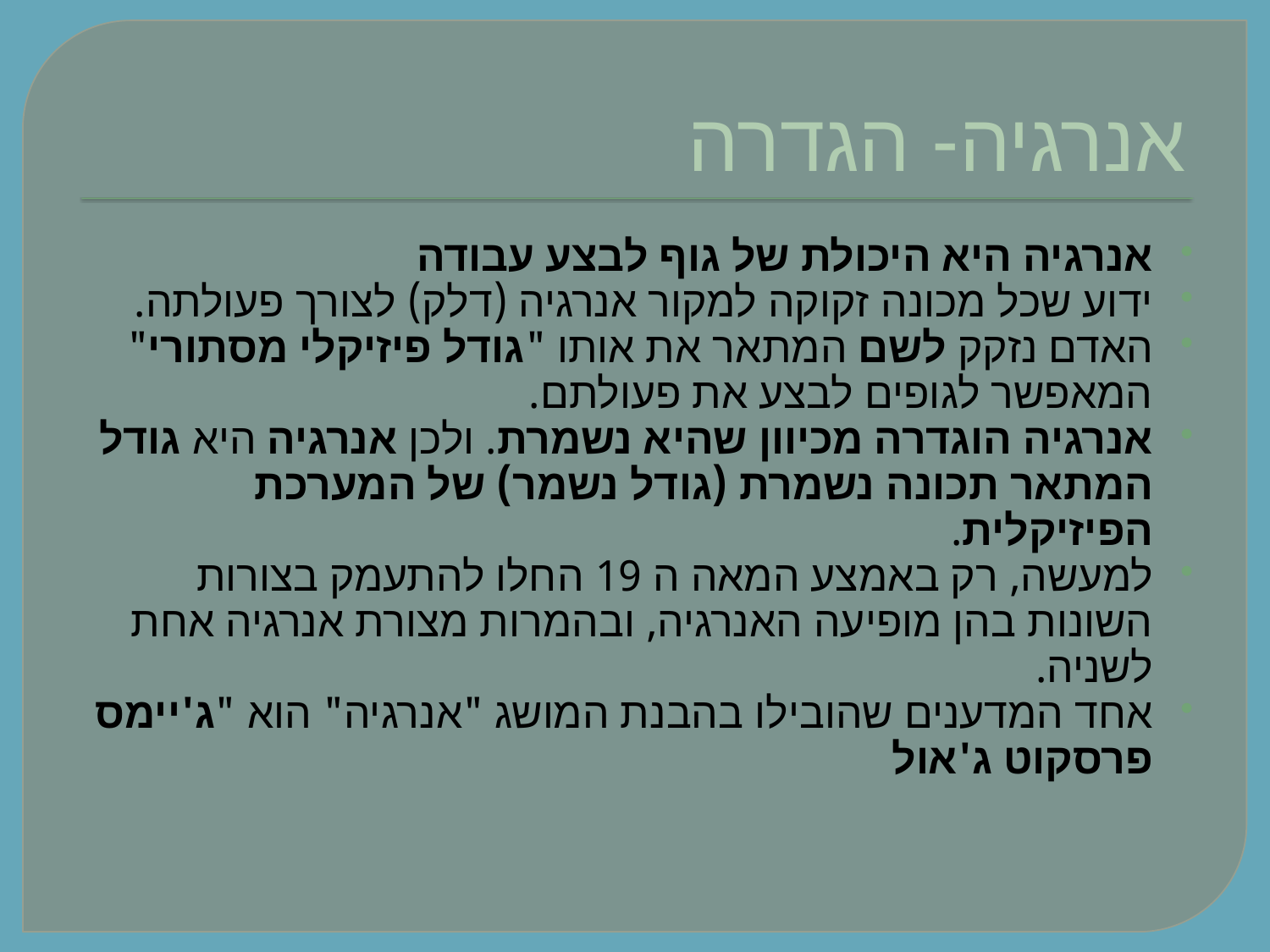

# אנרגיה- הגדרה
אנרגיה היא היכולת של גוף לבצע עבודה
ידוע שכל מכונה זקוקה למקור אנרגיה (דלק) לצורך פעולתה.
האדם נזקק לשם המתאר את אותו "גודל פיזיקלי מסתורי" המאפשר לגופים לבצע את פעולתם.
אנרגיה הוגדרה מכיוון שהיא נשמרת. ולכן אנרגיה היא גודל המתאר תכונה נשמרת (גודל נשמר) של המערכת הפיזיקלית.
למעשה, רק באמצע המאה ה 19 החלו להתעמק בצורות השונות בהן מופיעה האנרגיה, ובהמרות מצורת אנרגיה אחת לשניה.
אחד המדענים שהובילו בהבנת המושג "אנרגיה" הוא "ג'יימס פרסקוט ג'אול